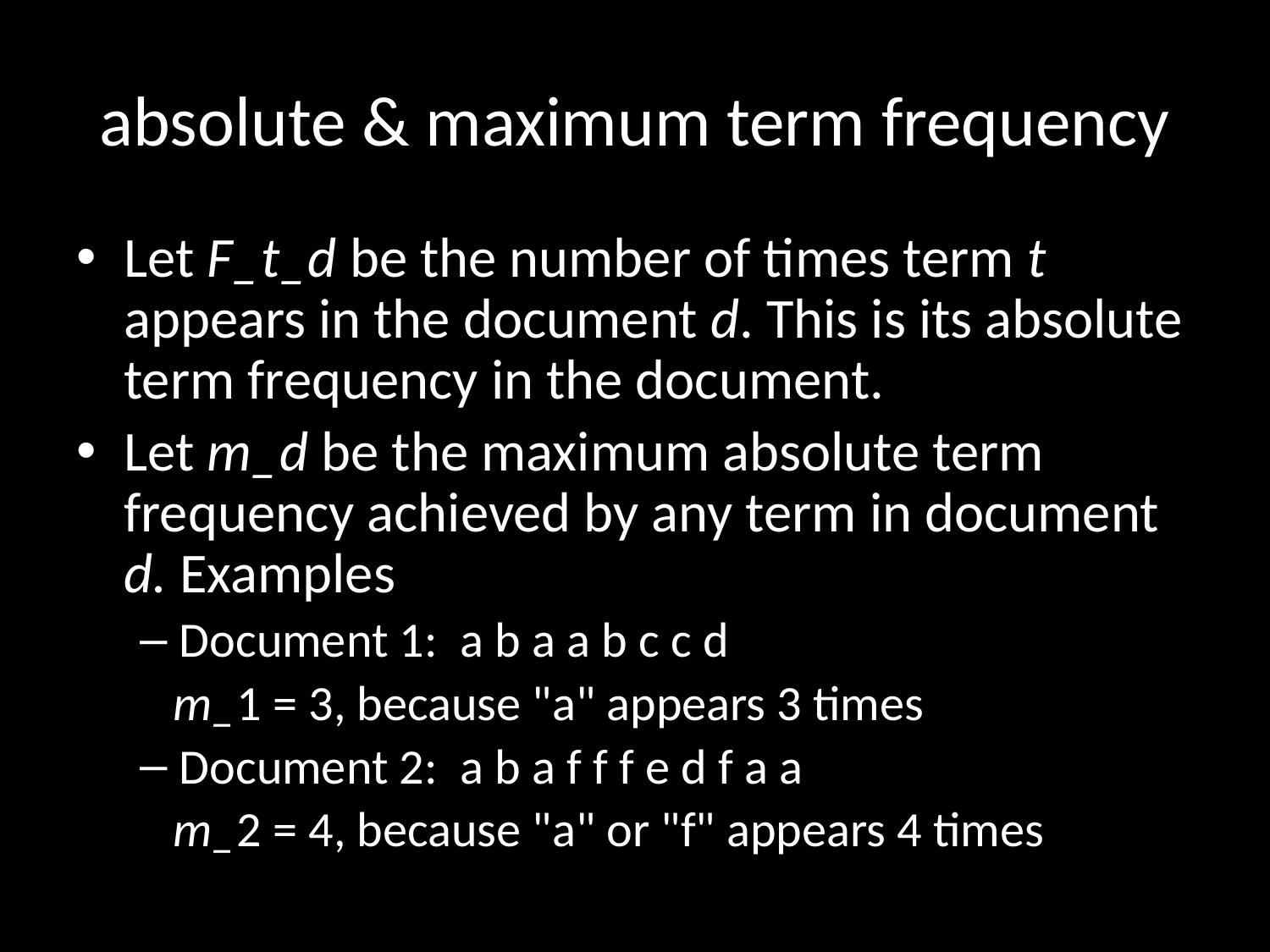

# absolute & maximum term frequency
Let F_t_d be the number of times term t appears in the document d. This is its absolute term frequency in the document.
Let m_d be the maximum absolute term frequency achieved by any term in document d. Examples
Document 1:  a b a a b c c d
   m_1 = 3, because "a" appears 3 times
Document 2:  a b a f f f e d f a a
   m_2 = 4, because "a" or "f" appears 4 times